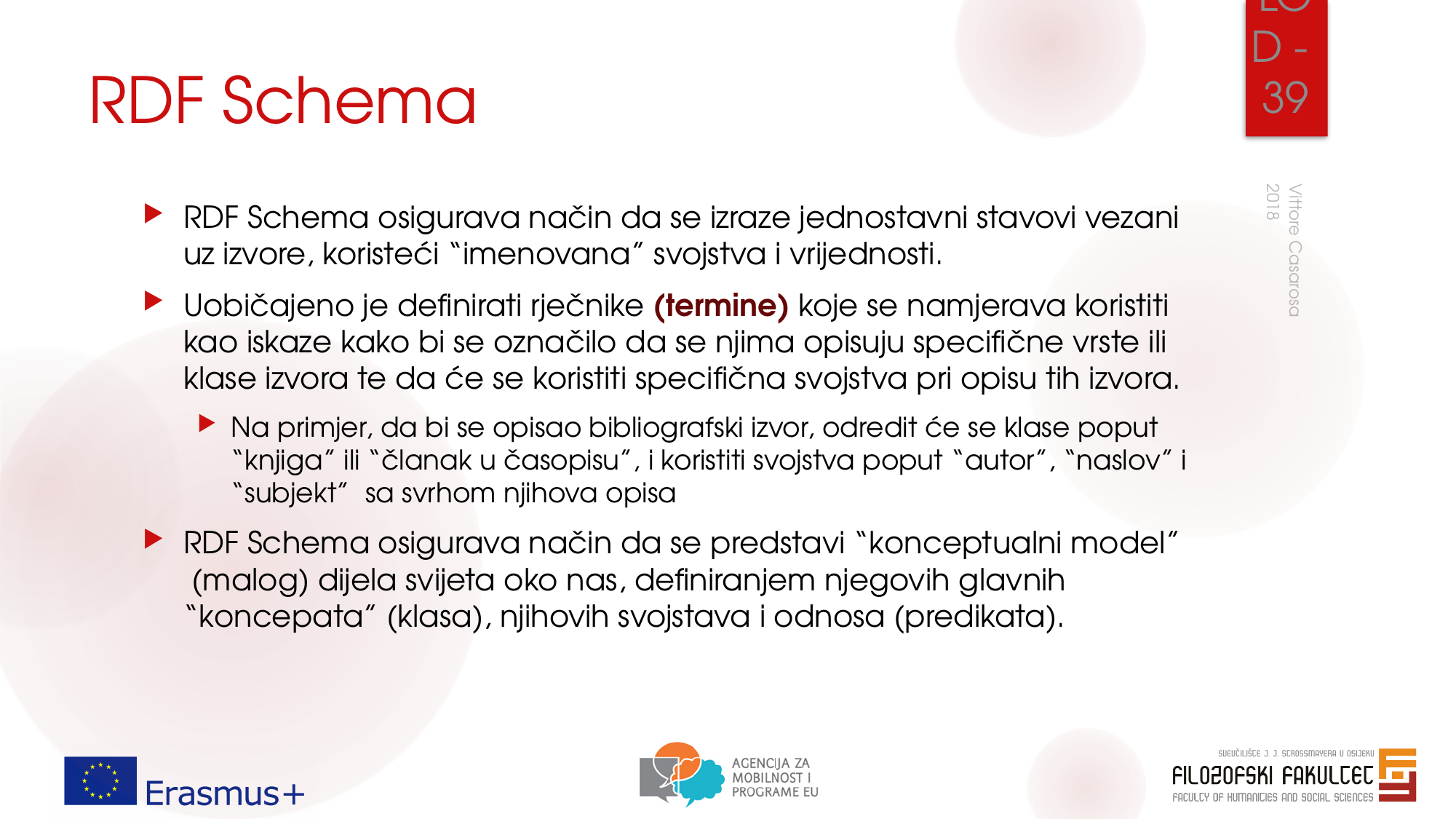

LOD - 39
# RDF Schema
RDF Schema osigurava način da se izraze jednostavni stavovi vezani uz izvore, koristeći “imenovana” svojstva i vrijednosti.
Uobičajeno je definirati rječnike (termine) koje se namjerava koristiti kao iskaze kako bi se označilo da se njima opisuju specifične vrste ili klase izvora te da će se koristiti specifična svojstva pri opisu tih izvora.
Na primjer, da bi se opisao bibliografski izvor, odredit će se klase poput “knjiga” ili “članak u časopisu”, i koristiti svojstva poput “autor”, “naslov” i “subjekt”  sa svrhom njihova opisa
RDF Schema osigurava način da se predstavi “konceptualni model”  (malog) dijela svijeta oko nas, definiranjem njegovih glavnih “koncepata” (klasa), njihovih svojstava i odnosa (predikata).
2018
Vittore Casarosa